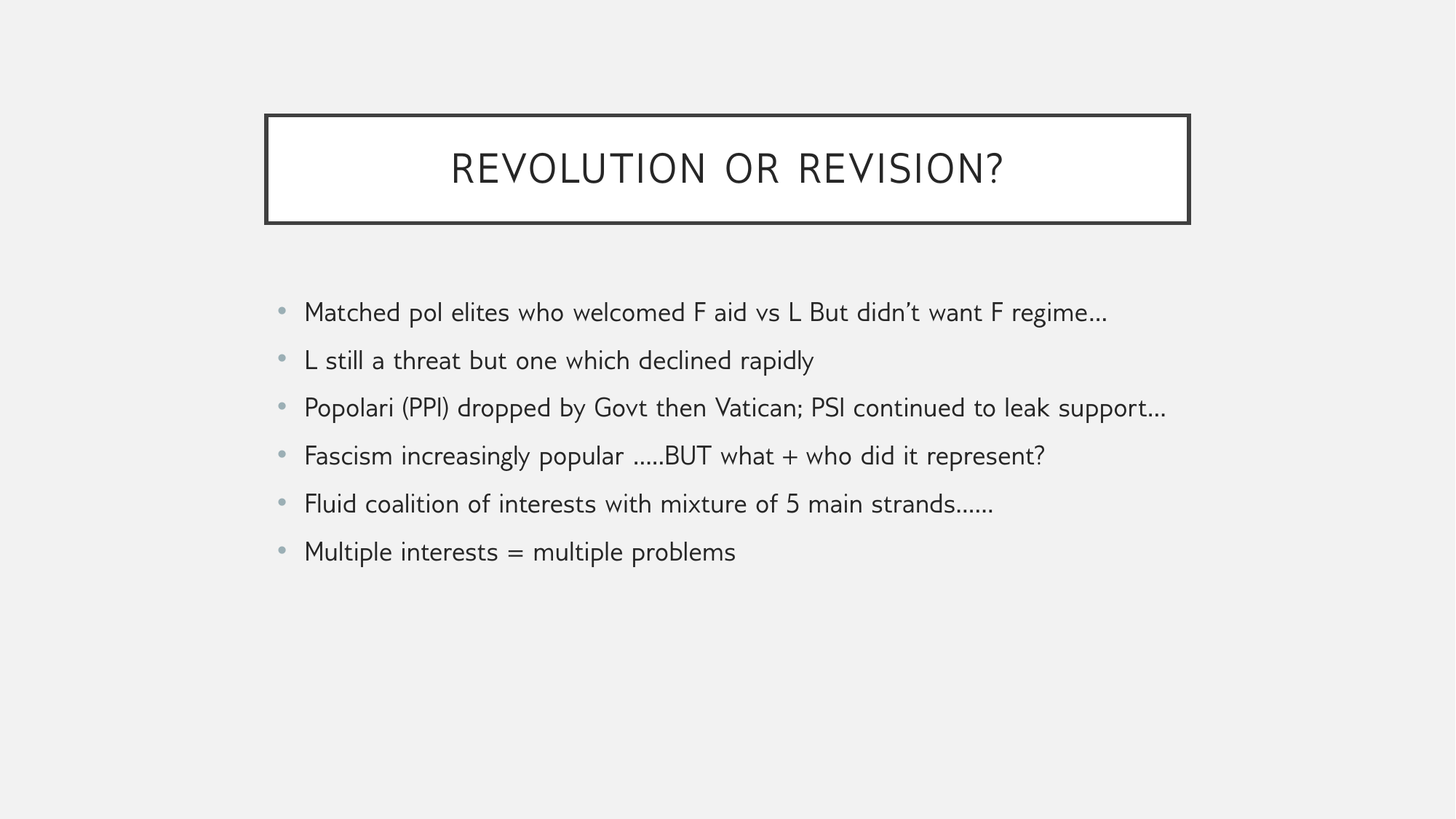

# REVOLUTION OR REVISION?
Matched pol elites who welcomed F aid vs L But didn’t want F regime…
L still a threat but one which declined rapidly
Popolari (PPI) dropped by Govt then Vatican; PSI continued to leak support…
Fascism increasingly popular …..BUT what + who did it represent?
Fluid coalition of interests with mixture of 5 main strands……
Multiple interests = multiple problems